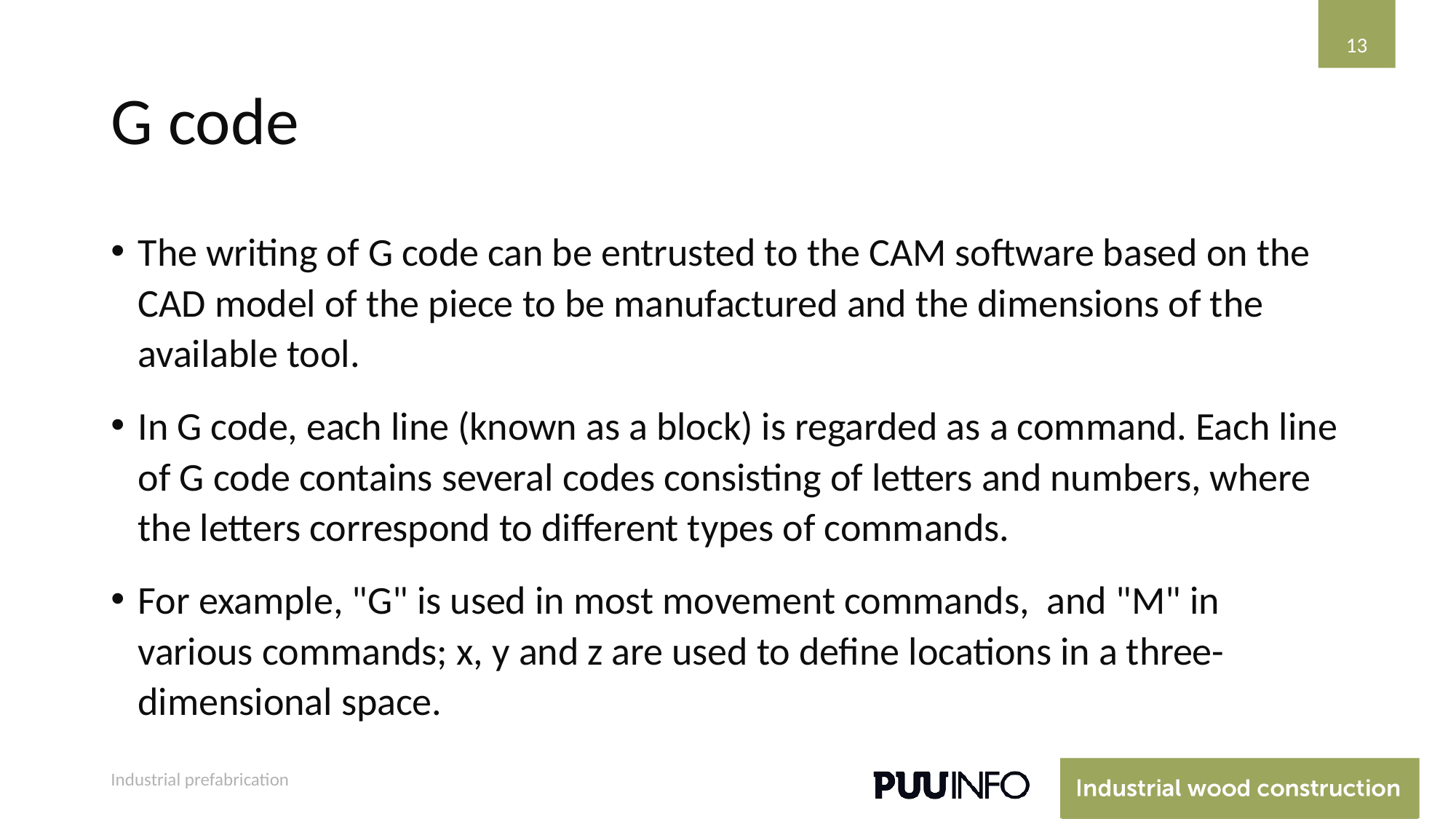

13
# G code
The writing of G code can be entrusted to the CAM software based on the CAD model of the piece to be manufactured and the dimensions of the available tool.
In G code, each line (known as a block) is regarded as a command. Each line of G code contains several codes consisting of letters and numbers, where the letters correspond to different types of commands.
For example, "G" is used in most movement commands,  and "M" in various commands; x, y and z are used to define locations in a three-dimensional space.

Industrial prefabrication